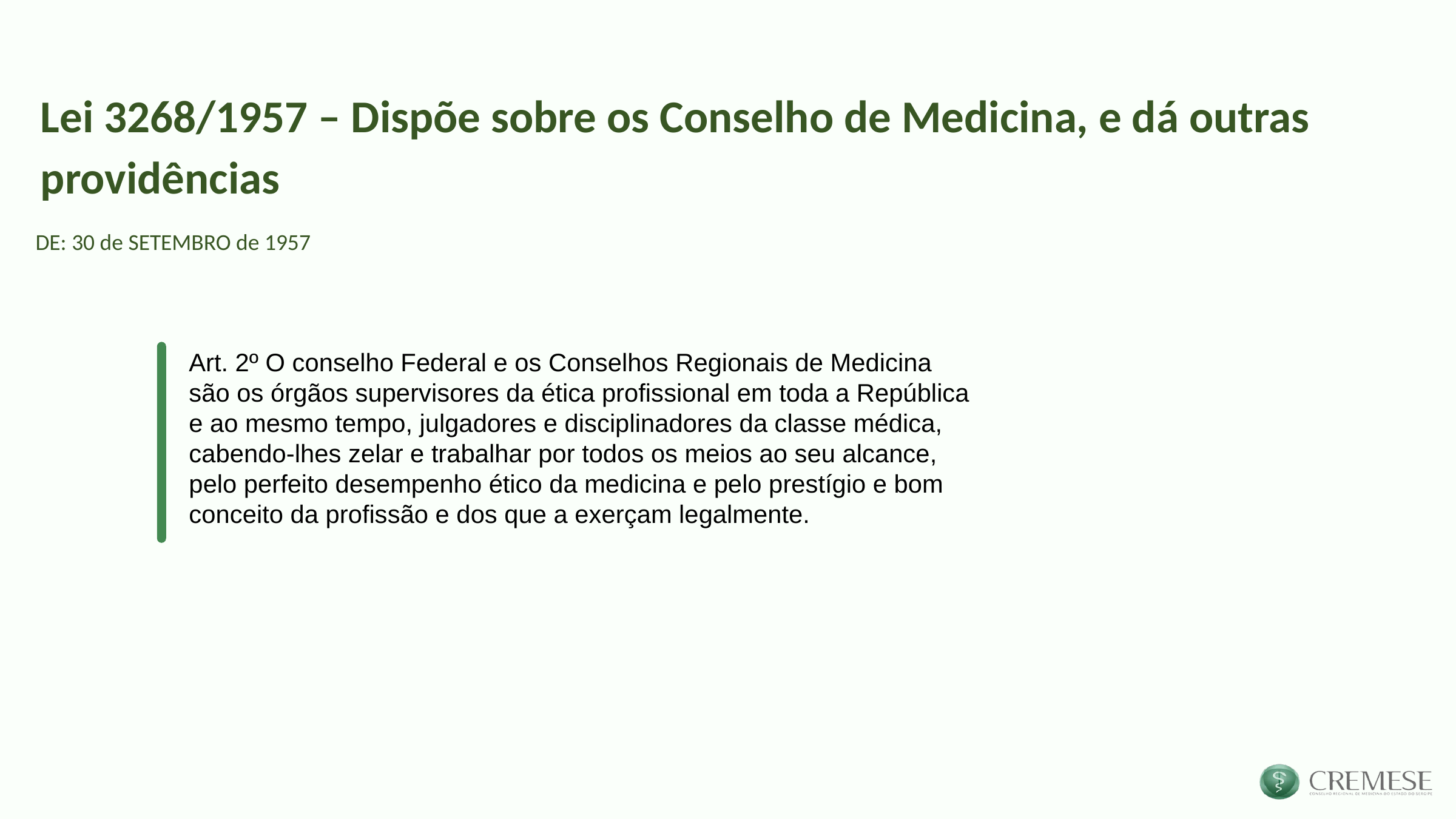

Lei 3268/1957 – Dispõe sobre os Conselho de Medicina, e dá outras
providências
DE: 30 de SETEMBRO de 1957

Art. 2º O conselho Federal e os Conselhos Regionais de Medicina são os órgãos supervisores da ética profissional em toda a República e ao mesmo tempo, julgadores e disciplinadores da classe médica, cabendo-lhes zelar e trabalhar por todos os meios ao seu alcance, pelo perfeito desempenho ético da medicina e pelo prestígio e bom conceito da profissão e dos que a exerçam legalmente.